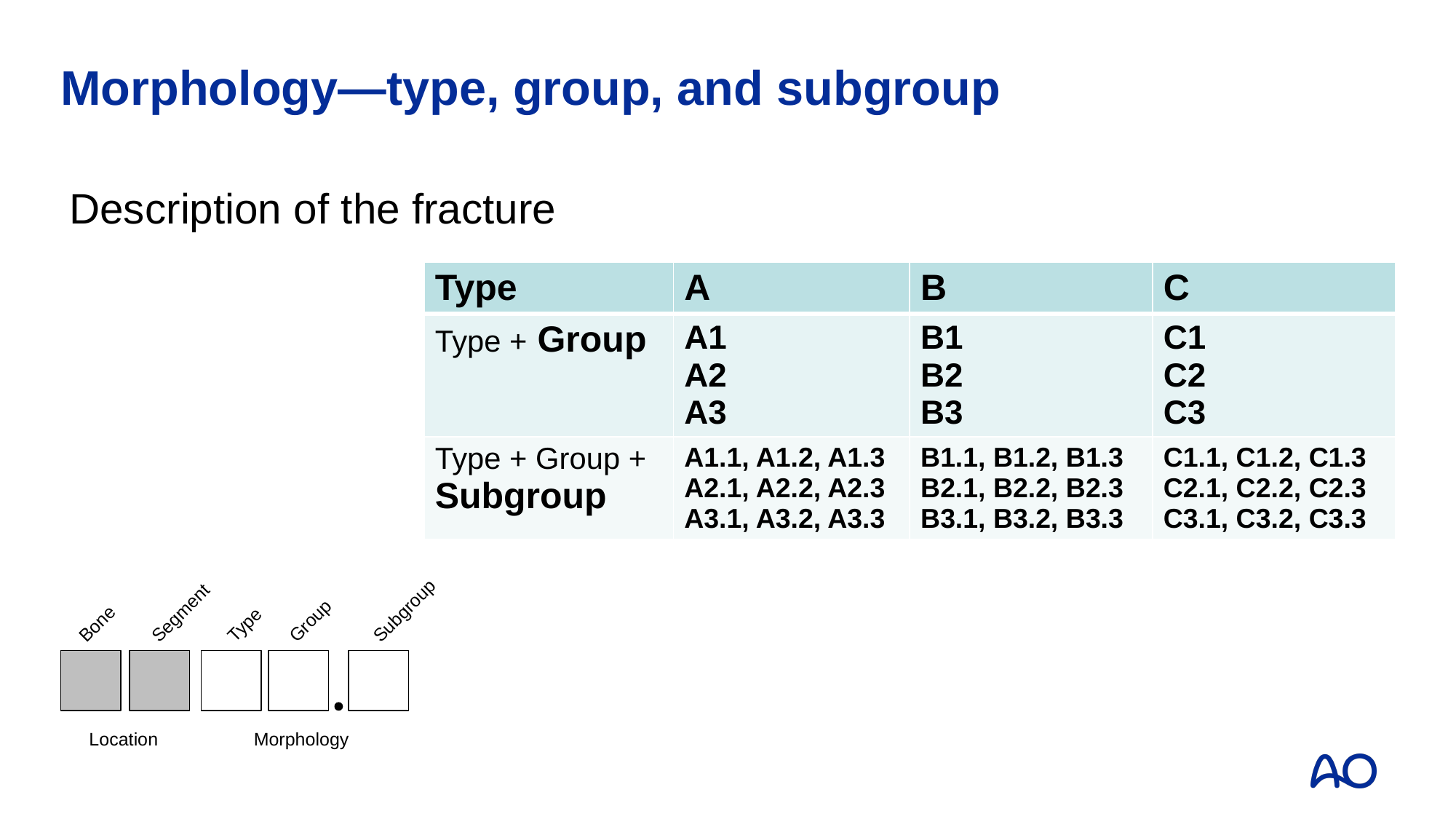

# Morphology—type, group, and subgroup
Description of the fracture
| Type | A | B | C |
| --- | --- | --- | --- |
| Type + Group | A1 A2 A3 | B1 B2 B3 | C1 C2 C3 |
| Type + Group + Subgroup | A1.1, A1.2, A1.3 A2.1, A2.2, A2.3 A3.1, A3.2, A3.3 | B1.1, B1.2, B1.3 B2.1, B2.2, B2.3 B3.1, B3.2, B3.3 | C1.1, C1.2, C1.3 C2.1, C2.2, C2.3 C3.1, C3.2, C3.3 |
Subgroup
Segment
Group
Bone
Type

Location
Morphology